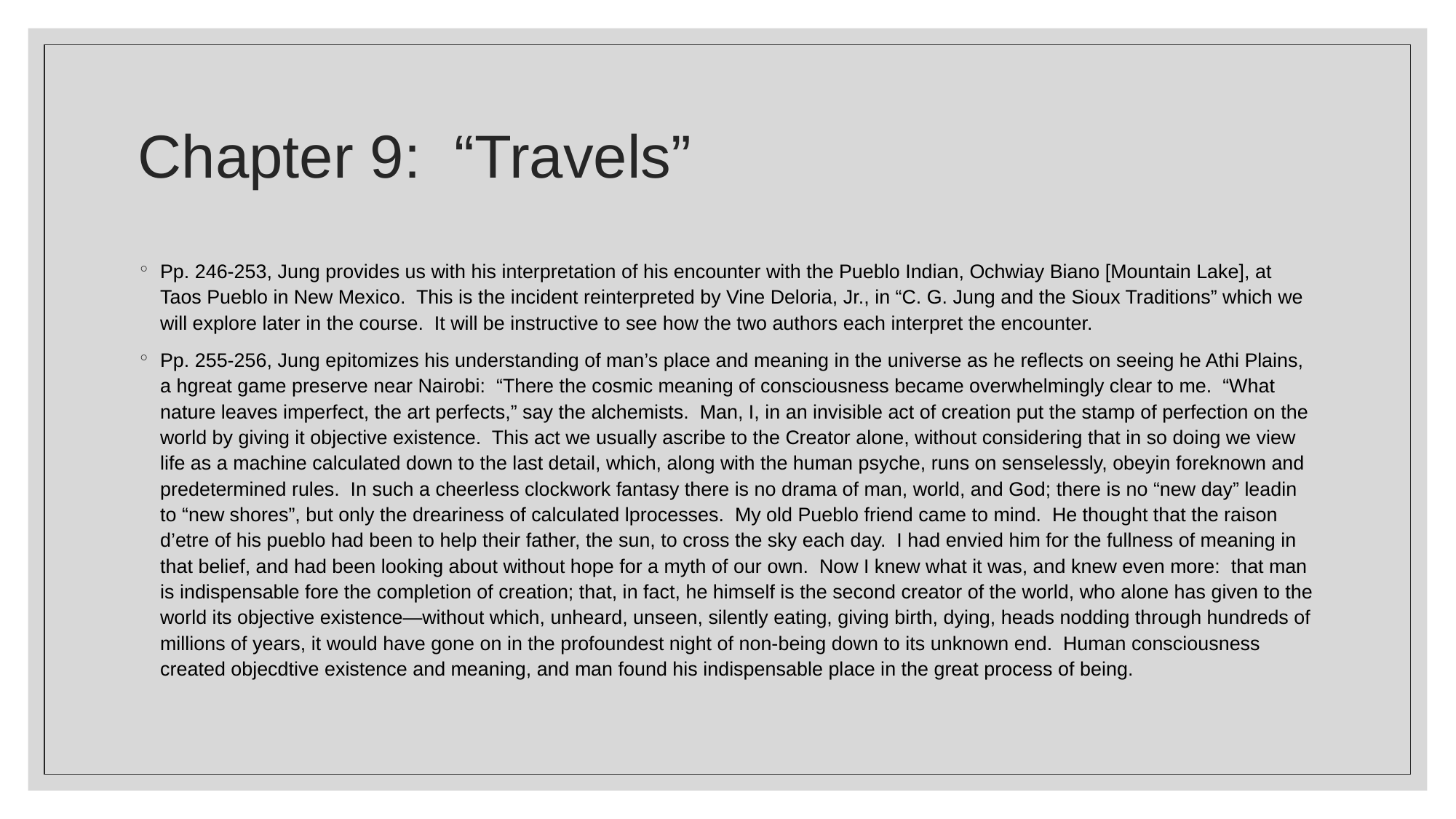

# Chapter 9:  “Travels”
Pp. 246-253, Jung provides us with his interpretation of his encounter with the Pueblo Indian, Ochwiay Biano [Mountain Lake], at Taos Pueblo in New Mexico.  This is the incident reinterpreted by Vine Deloria, Jr., in “C. G. Jung and the Sioux Traditions” which we will explore later in the course.  It will be instructive to see how the two authors each interpret the encounter.
Pp. 255-256, Jung epitomizes his understanding of man’s place and meaning in the universe as he reflects on seeing he Athi Plains, a hgreat game preserve near Nairobi:  “There the cosmic meaning of consciousness became overwhelmingly clear to me.  “What nature leaves imperfect, the art perfects,” say the alchemists.  Man, I, in an invisible act of creation put the stamp of perfection on the world by giving it objective existence.  This act we usually ascribe to the Creator alone, without considering that in so doing we view life as a machine calculated down to the last detail, which, along with the human psyche, runs on senselessly, obeyin foreknown and predetermined rules.  In such a cheerless clockwork fantasy there is no drama of man, world, and God; there is no “new day” leadin to “new shores”, but only the dreariness of calculated lprocesses.  My old Pueblo friend came to mind.  He thought that the raison d’etre of his pueblo had been to help their father, the sun, to cross the sky each day.  I had envied him for the fullness of meaning in that belief, and had been looking about without hope for a myth of our own.  Now I knew what it was, and knew even more:  that man is indispensable fore the completion of creation; that, in fact, he himself is the second creator of the world, who alone has given to the world its objective existence—without which, unheard, unseen, silently eating, giving birth, dying, heads nodding through hundreds of millions of years, it would have gone on in the profoundest night of non-being down to its unknown end.  Human consciousness created objecdtive existence and meaning, and man found his indispensable place in the great process of being.